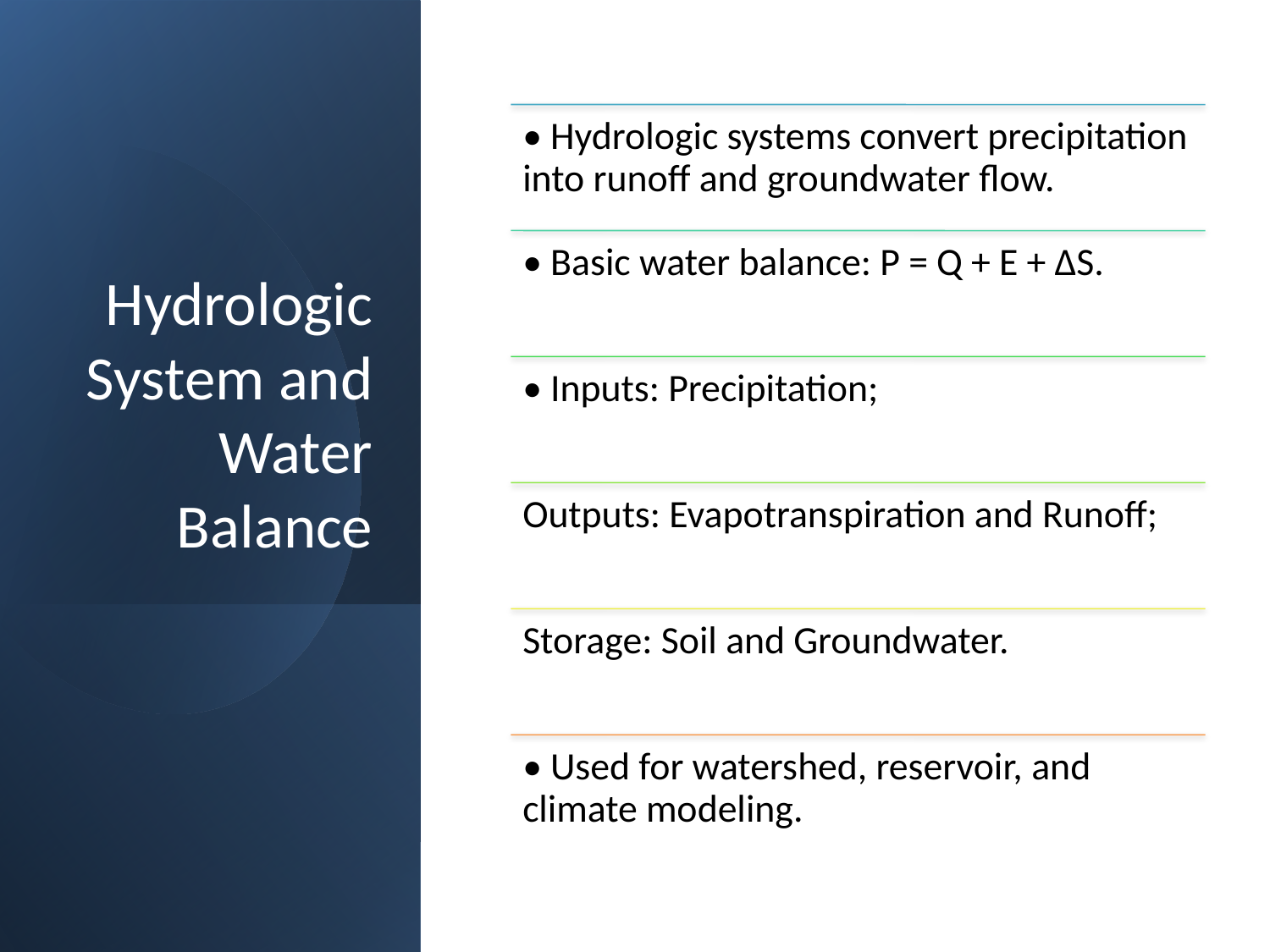

• Hydrologic systems convert precipitation into runoff and groundwater flow.
• Basic water balance: P = Q + E + ΔS.
• Inputs: Precipitation;
Outputs: Evapotranspiration and Runoff;
Storage: Soil and Groundwater.
• Used for watershed, reservoir, and climate modeling.

# Hydrologic System and Water Balance